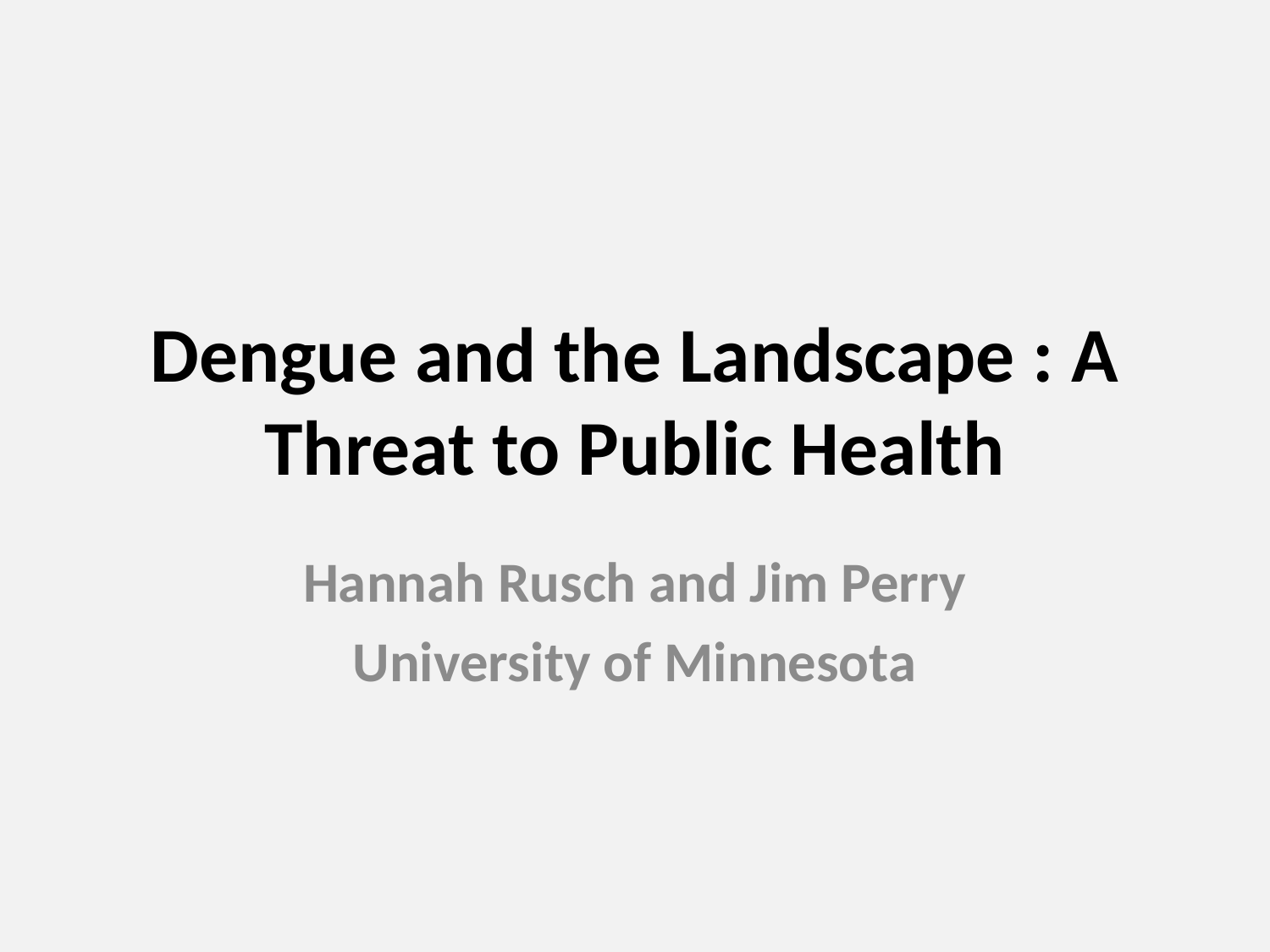

# Dengue and the Landscape : A Threat to Public Health
Hannah Rusch and Jim Perry
University of Minnesota